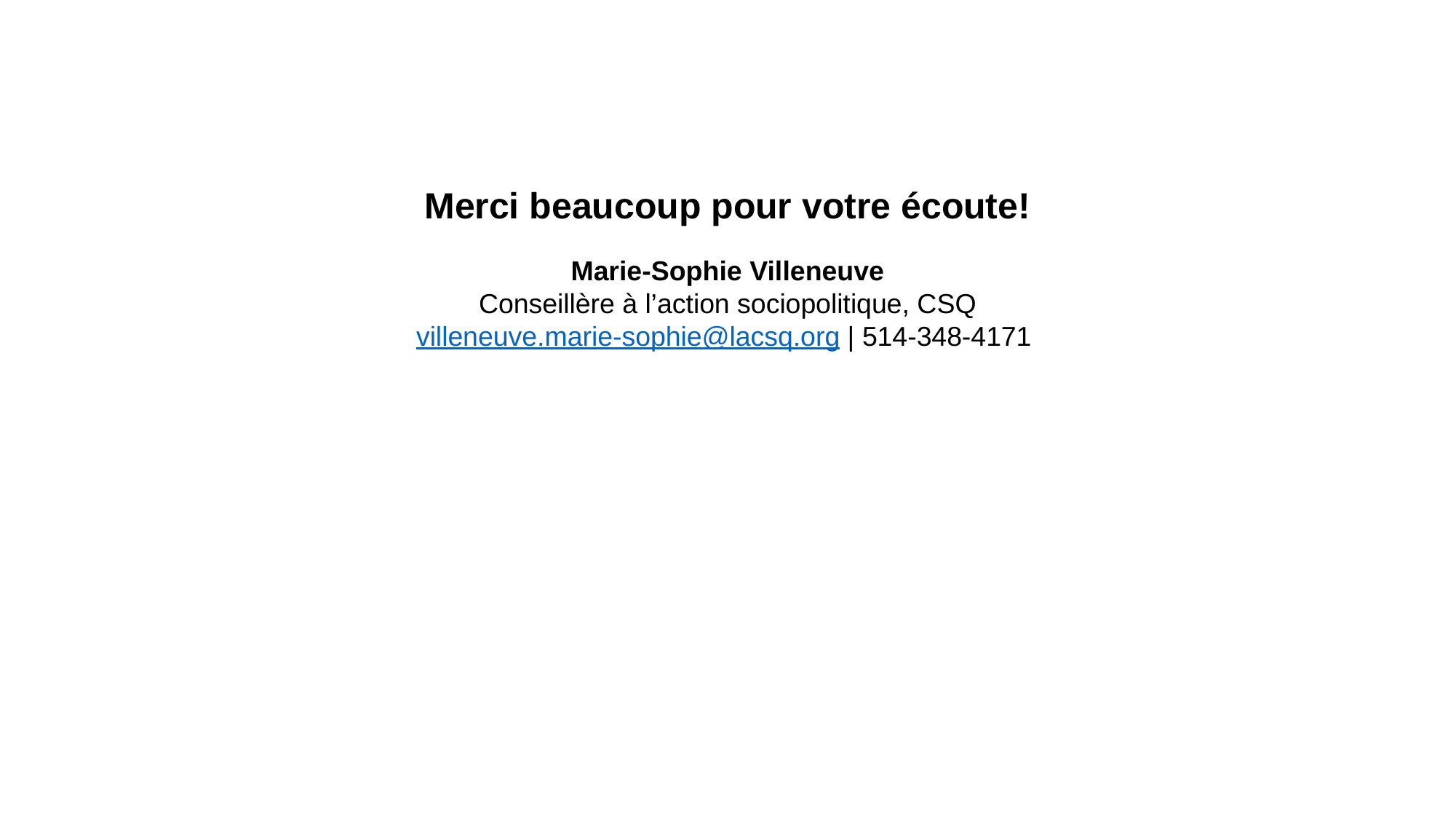

Merci beaucoup pour votre écoute!
Marie-Sophie Villeneuve
Conseillère à l’action sociopolitique, CSQ
villeneuve.marie-sophie@lacsq.org | 514-348-4171